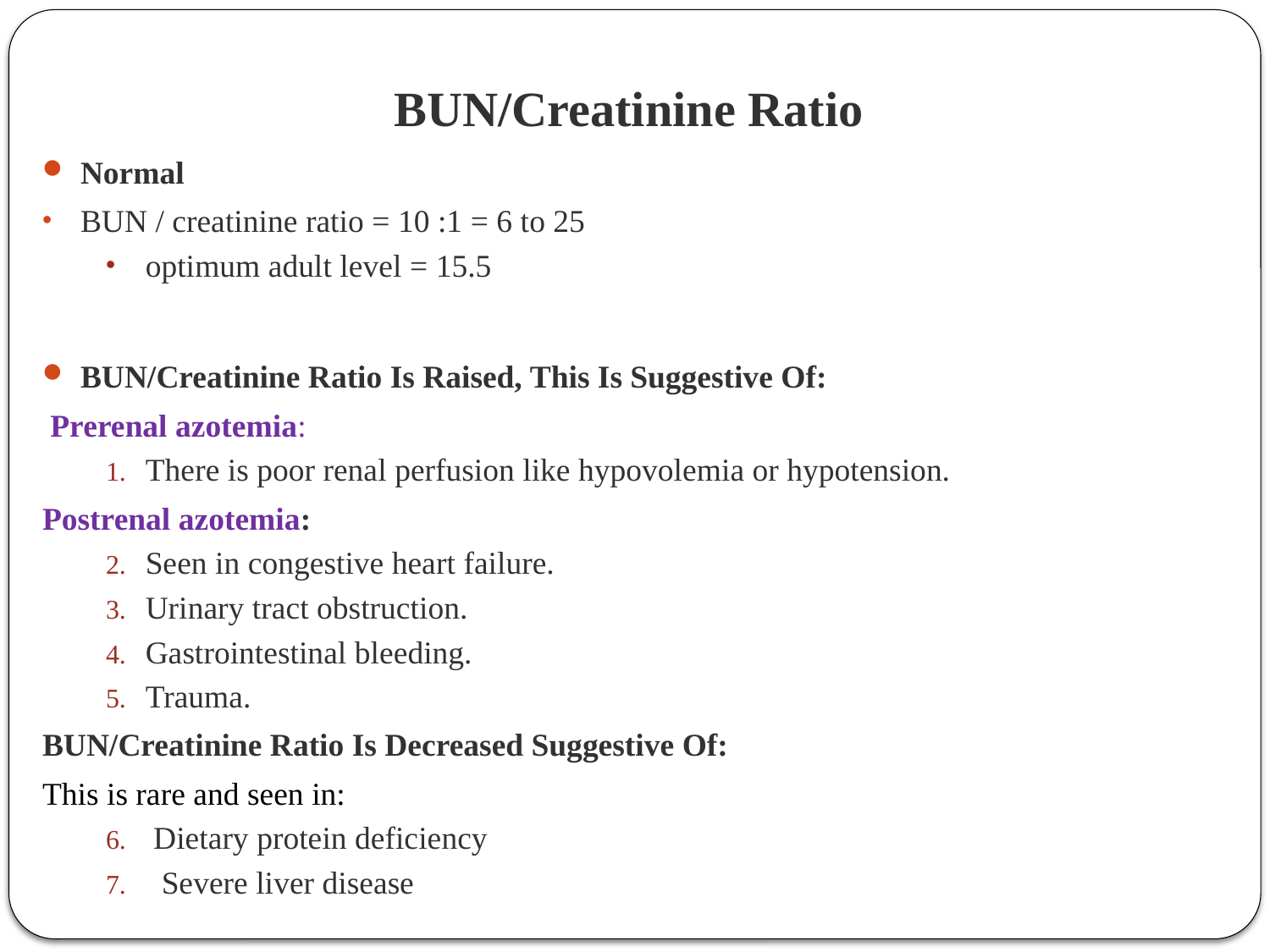

# BUN/Creatinine Ratio
Normal
BUN / creatinine ratio = 10 :1 = 6 to 25
optimum adult level = 15.5

BUN/Creatinine Ratio Is Raised, This Is Suggestive Of:
 Prerenal azotemia:
There is poor renal perfusion like hypovolemia or hypotension.
Postrenal azotemia:
Seen in congestive heart failure.
Urinary tract obstruction.
Gastrointestinal bleeding.
Trauma.
BUN/Creatinine Ratio Is Decreased Suggestive Of:
This is rare and seen in:
 Dietary protein deficiency
  Severe liver disease